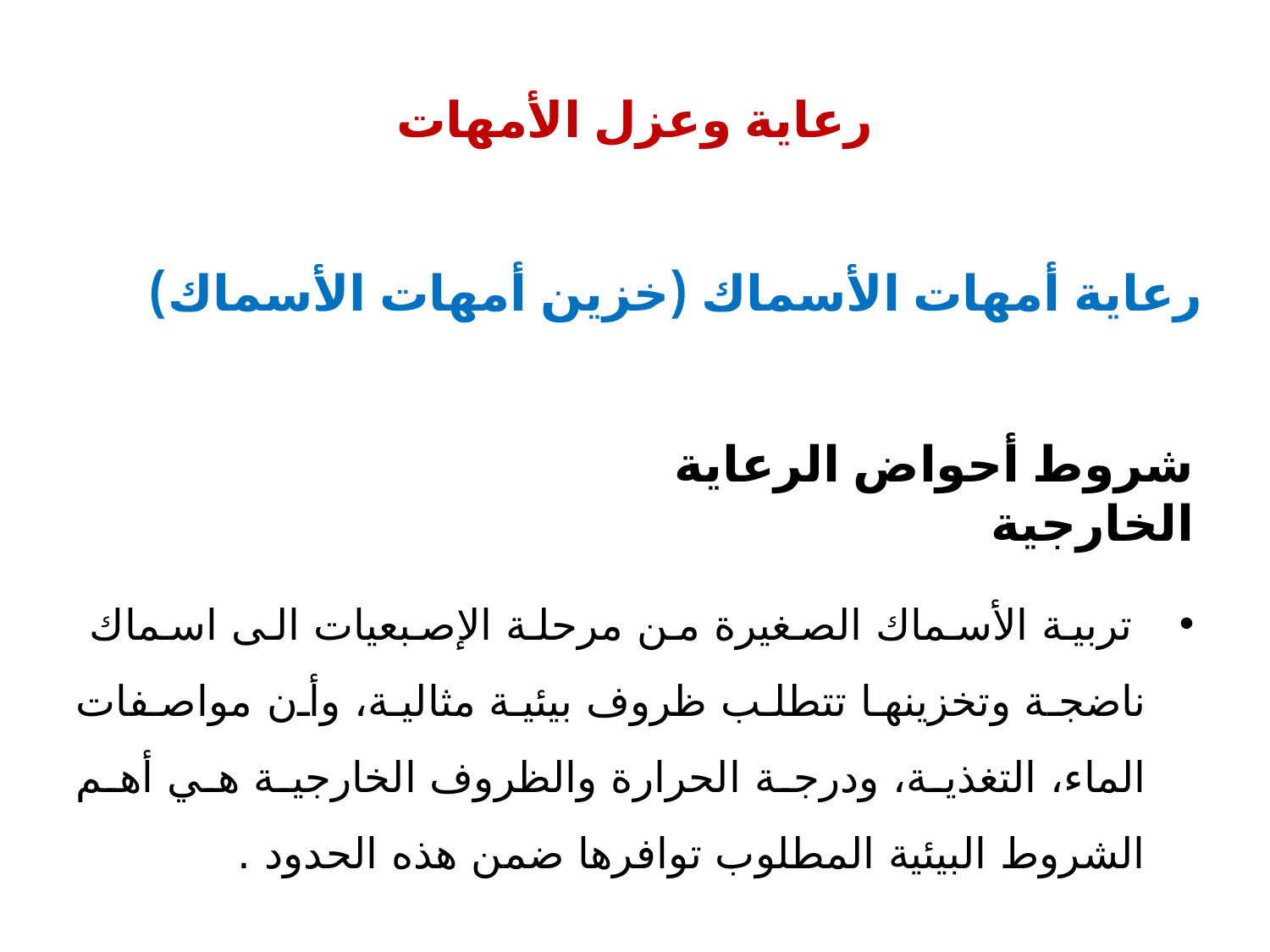

رعاية وعزل الأمهات
رعاية أمهات الأسماك (خزين أمهات الأسماك)
شروط أحواض الرعاية الخارجية
 تربية الأسماك الصغيرة من مرحلة الإصبعيات الى اسماك  ناضجة وتخزينها تتطلب ظروف بيئية مثالية، وأن مواصفات الماء، التغذية، ودرجة الحرارة والظروف الخارجية هي أهم الشروط البيئية المطلوب توافرها ضمن هذه الحدود .